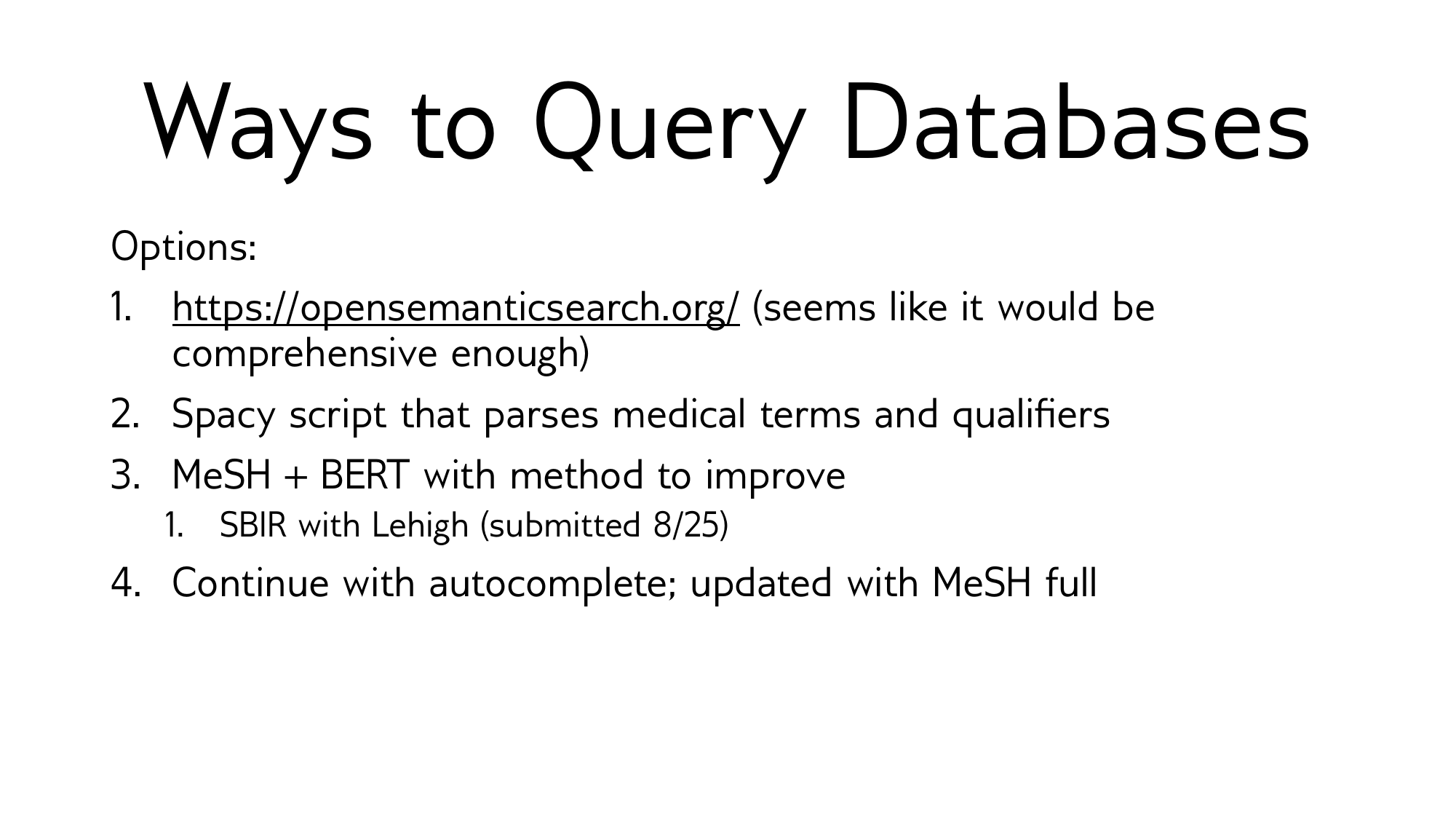

# Ways to Query Databases
Options:
https://opensemanticsearch.org/ (seems like it would be comprehensive enough)
Spacy script that parses medical terms and qualifiers
MeSH + BERT with method to improve
SBIR with Lehigh (submitted 8/25)
Continue with autocomplete; updated with MeSH full